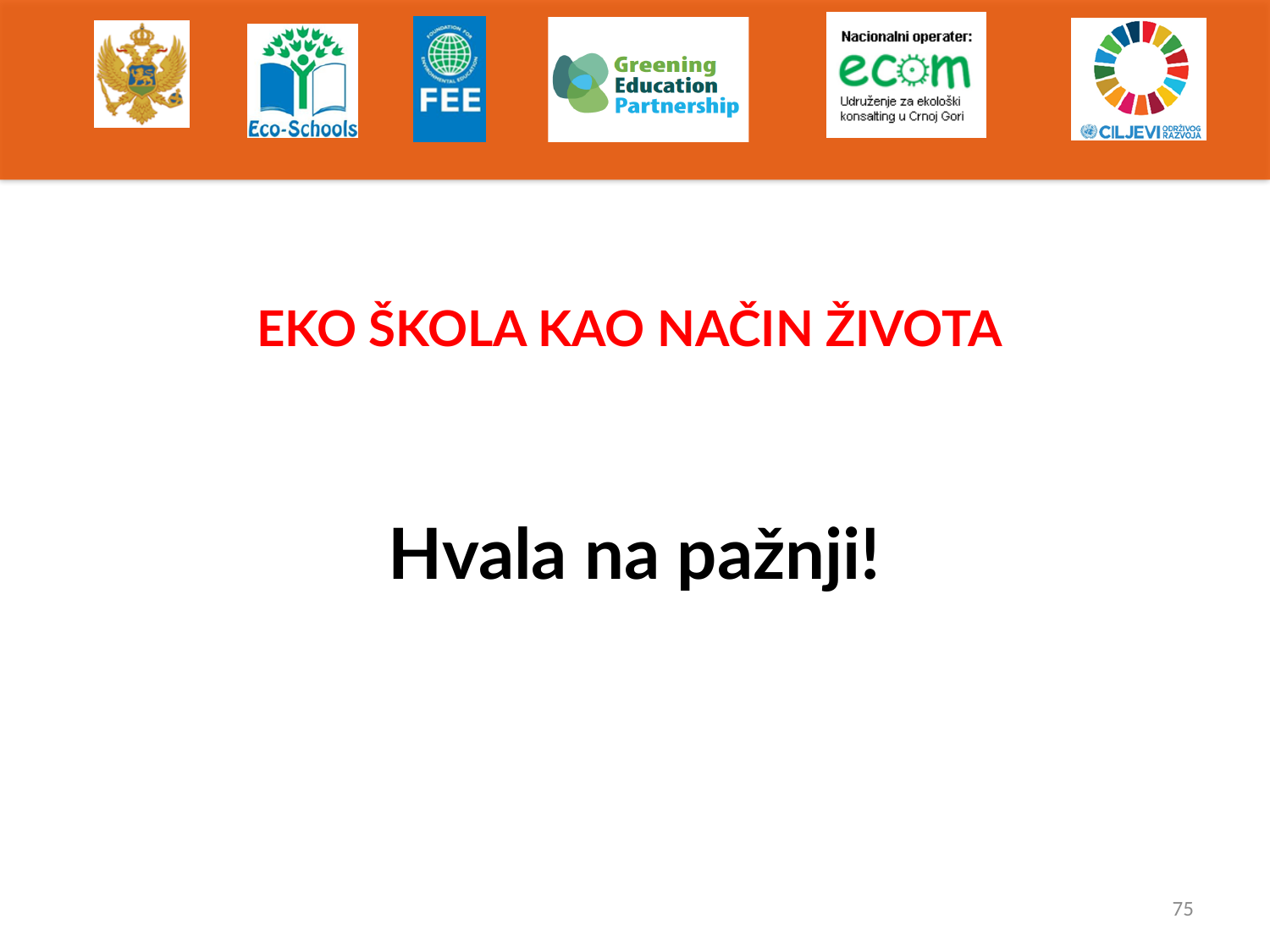

EKO ŠKOLA KAO NAČIN ŽIVOTA

Hvala na pažnji!
75